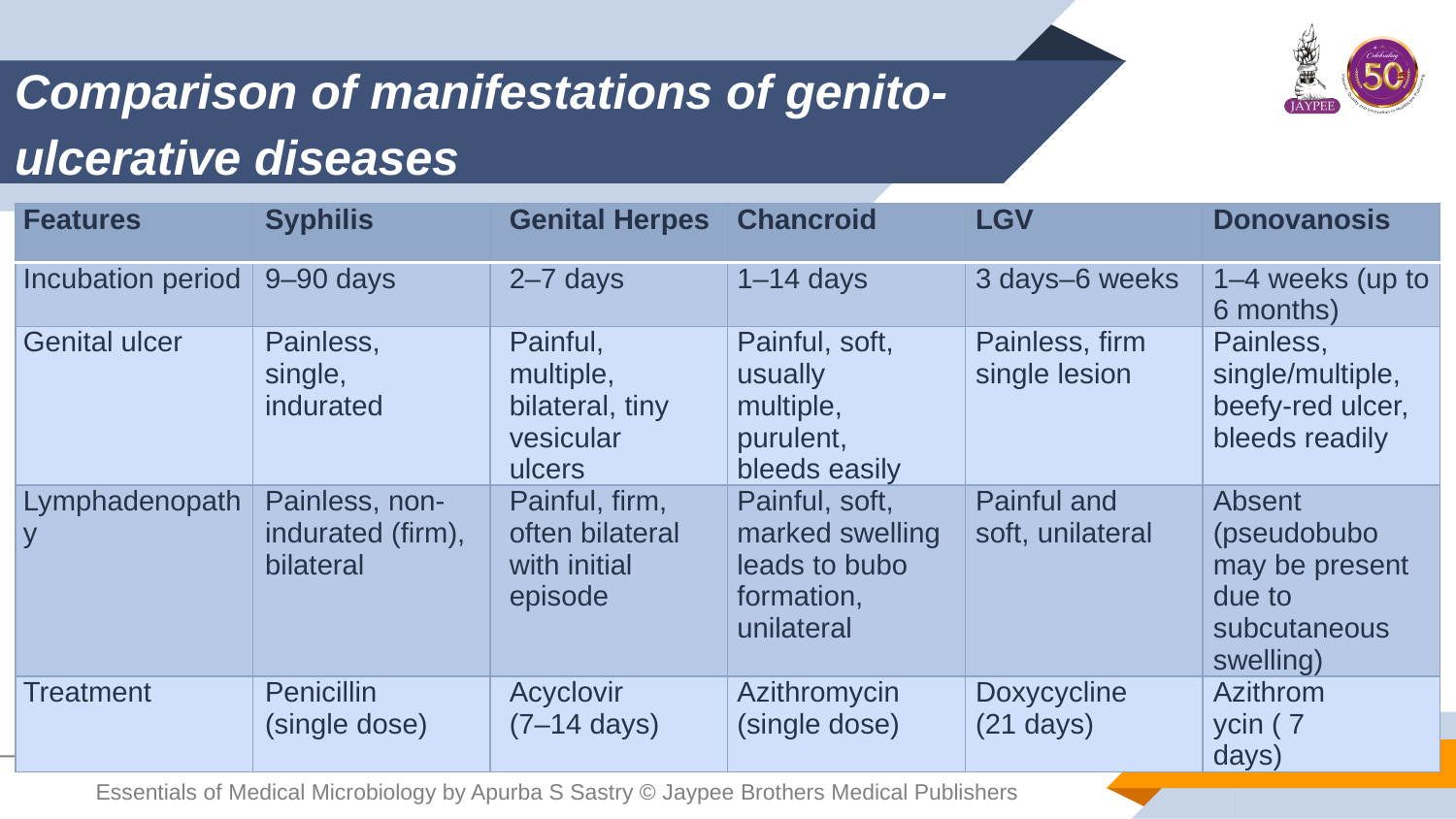

# Comparison of manifestations of genito-ulcerative diseases
| Features | Syphilis | Genital Herpes | Chancroid | LGV | Donovanosis |
| --- | --- | --- | --- | --- | --- |
| Incubation period | 9–90 days | 2–7 days | 1–14 days | 3 days–6 weeks | 1–4 weeks (up to 6 months) |
| Genital ulcer | Painless, single, indurated | Painful, multiple, bilateral, tiny vesicular ulcers | Painful, soft, usually multiple, purulent, bleeds easily | Painless, firm single lesion | Painless, single/multiple, beefy-red ulcer, bleeds readily |
| Lymphadenopathy | Painless, non- indurated (firm), bilateral | Painful, firm, often bilateral with initial episode | Painful, soft, marked swelling leads to bubo formation, unilateral | Painful and soft, unilateral | Absent (pseudobubo may be present due to subcutaneous swelling) |
| Treatment | Penicillin (single dose) | Acyclovir (7–14 days) | Azithromycin (single dose) | Doxycycline (21 days) | Azithromycin ( 7 days) |